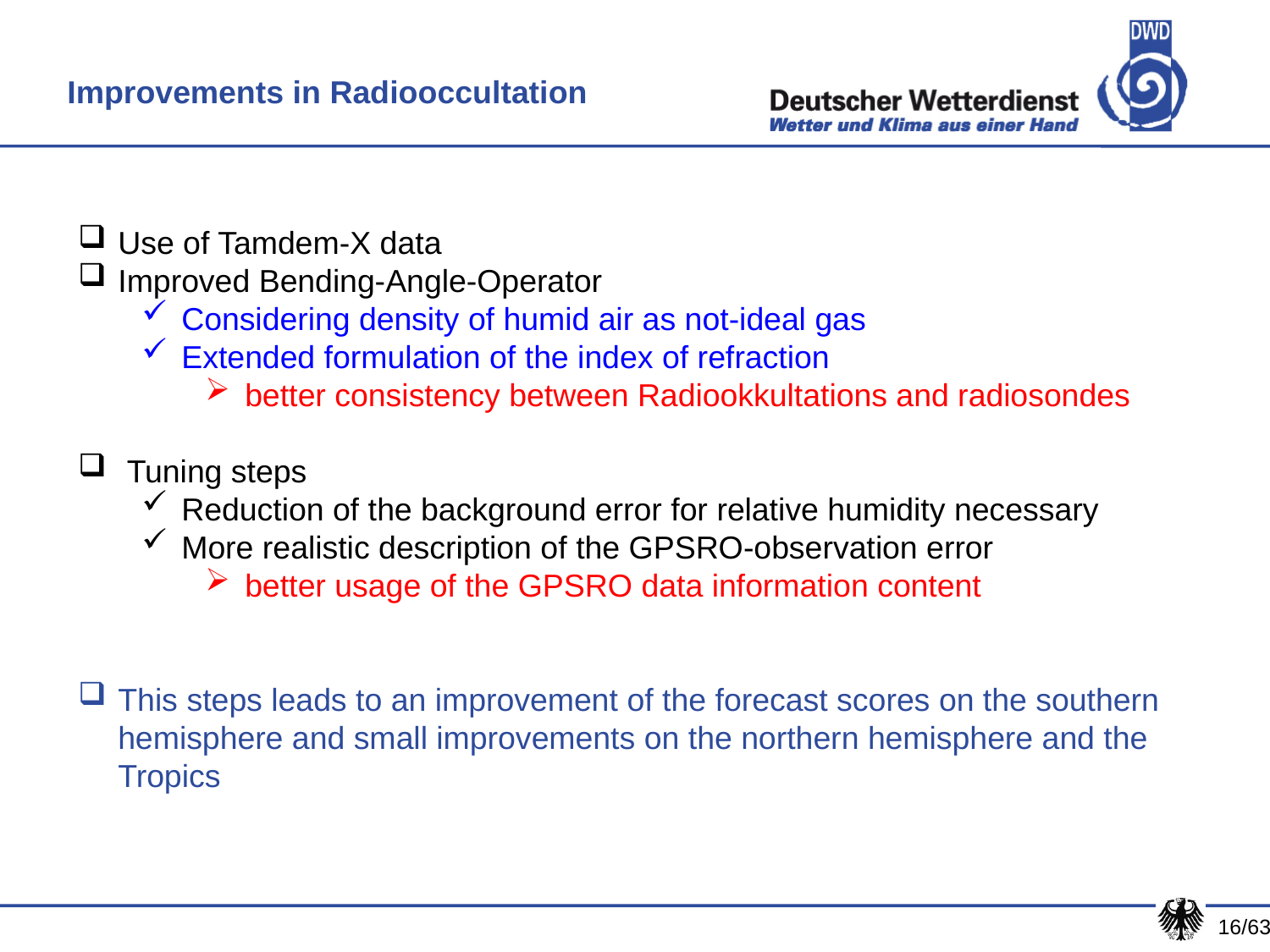

Improvements in Radiooccultation
Use of Tamdem-X data
Improved Bending-Angle-Operator
Considering density of humid air as not-ideal gas
Extended formulation of the index of refraction
better consistency between Radiookkultations and radiosondes

 Tuning steps
Reduction of the background error for relative humidity necessary
More realistic description of the GPSRO-observation error
better usage of the GPSRO data information content

This steps leads to an improvement of the forecast scores on the southern hemisphere and small improvements on the northern hemisphere and the Tropics
16/63